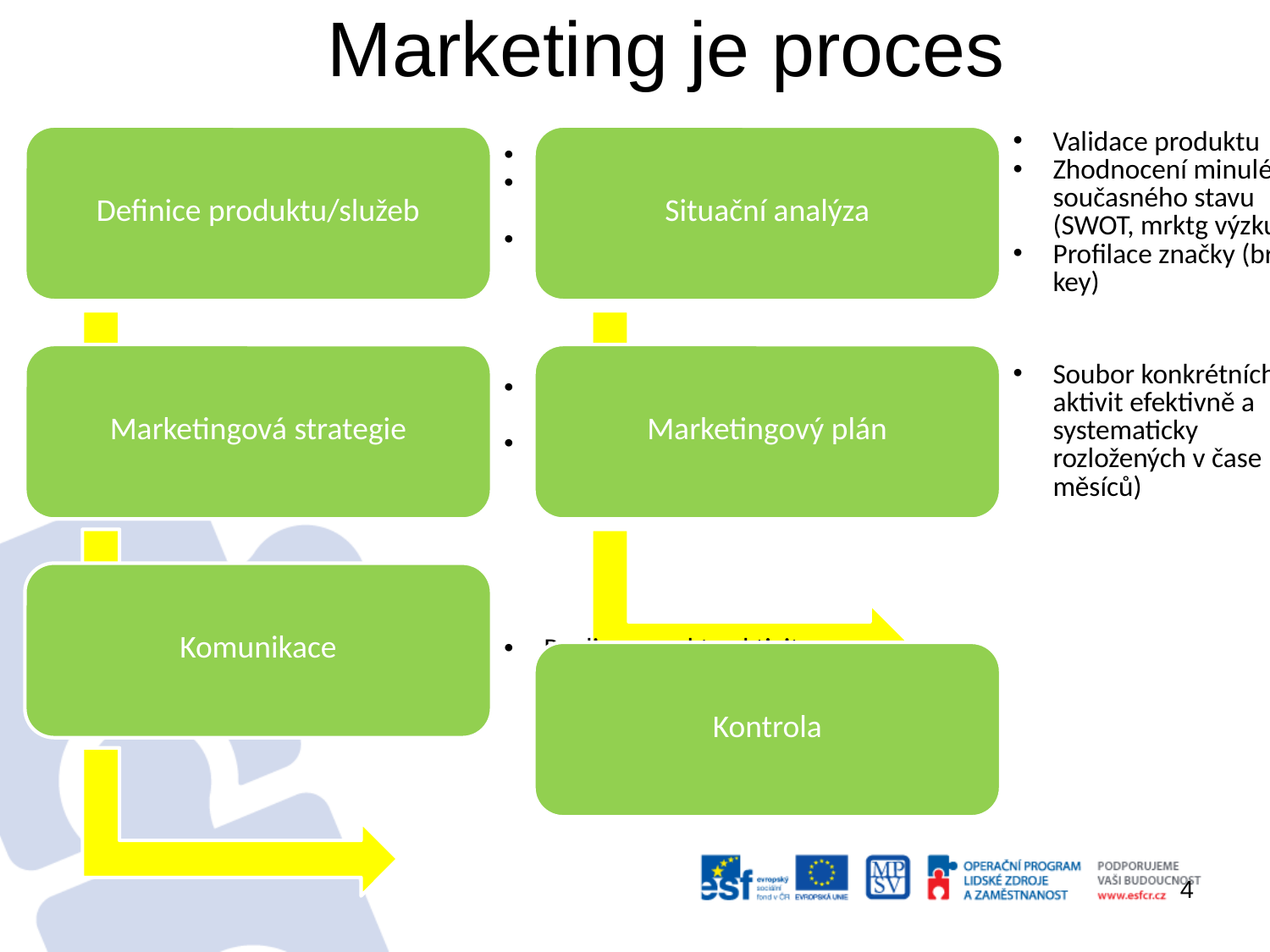

# Marketing je proces
Situační analýza
Validace produktu
Marketingová strategie
Způsob dosažení cíle (5 a více let).
Marketingový plán
Komunikace
Kontrola
Realizace mrktg aktivit
Definice produktu/služeb
Co budu prodávat?
Chce to zákazník? Potřebuje?
Zjištění příležitosti na trhu
Potřeba finančních zdrojů
4